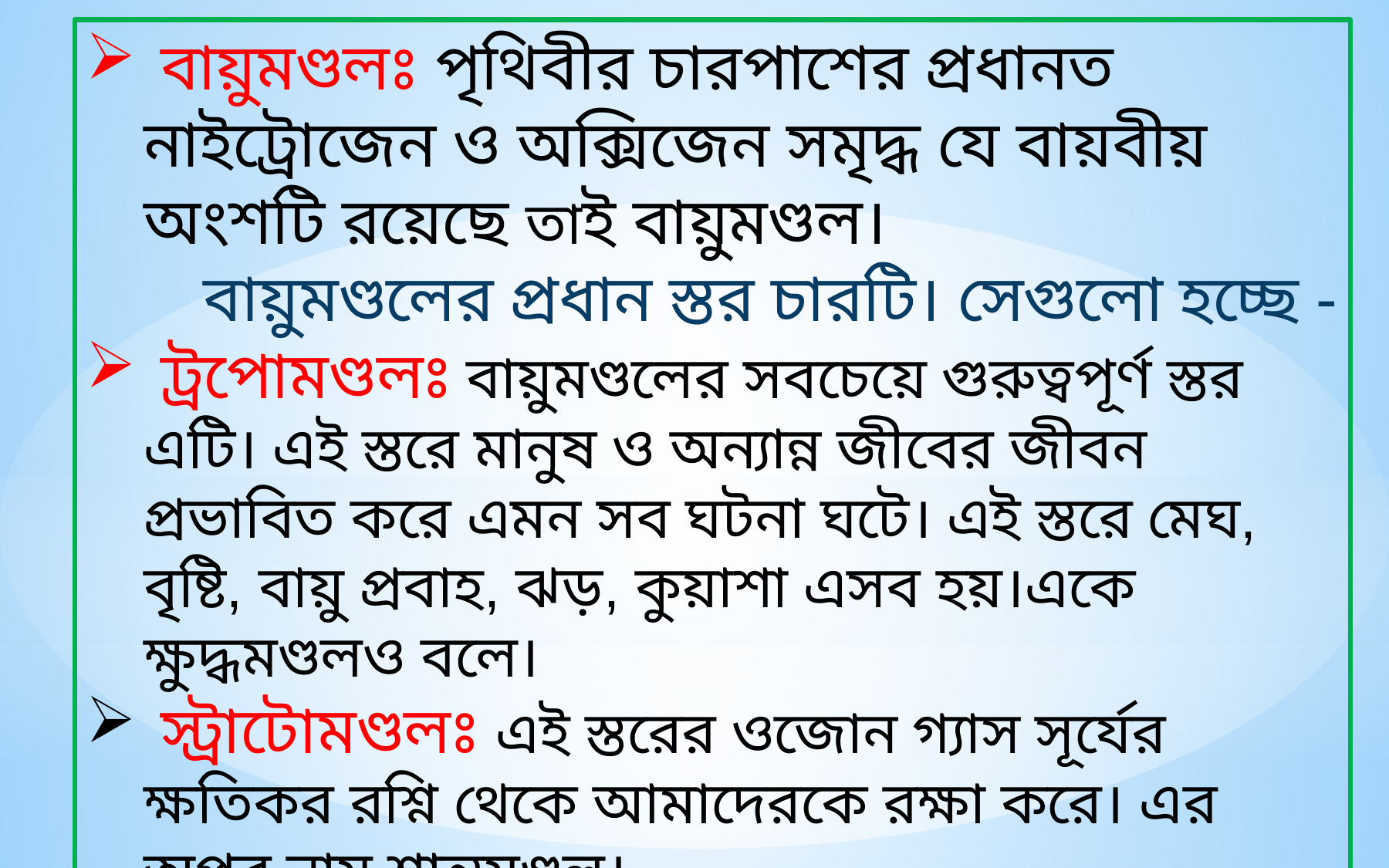

বায়ুমণ্ডলঃ পৃথিবীর চারপাশের প্রধানত নাইট্রোজেন ও অক্সিজেন সমৃদ্ধ যে বায়বীয় অংশটি রয়েছে তাই বায়ুমণ্ডল।
       বায়ুমণ্ডলের প্রধান স্তর চারটি। সেগুলো হচ্ছে -
 ট্রপোমণ্ডলঃ বায়ুমণ্ডলের সবচেয়ে গুরুত্বপূর্ণ স্তর এটি। এই স্তরে মানুষ ও অন্যান্ন জীবের জীবন প্রভাবিত করে এমন সব ঘটনা ঘটে। এই স্তরে মেঘ, বৃষ্টি, বায়ু প্রবাহ, ঝড়, কুয়াশা এসব হয়।একে ক্ষুদ্ধমণ্ডলও বলে।
 স্ট্রাটোমণ্ডলঃ এই স্তরের ওজোন গ্যাস সূর্যের ক্ষতিকর রশ্নি থেকে আমাদেরকে রক্ষা করে। এর অপর নাম শান্তমণ্ডল।
 মেসোমণ্ডলঃ এই স্তরের উচ্চতা বাড়ার সাথে সাথে বায়ুর তাপমাত্রা কমতে থাকে এবং পরের স্তরে আবার তাপমাত্রা বাড়ে।
 তাপমণ্ডলঃ এই স্তরে প্রচণ্ড তাপ এবং বেতার তরঙ্গ প্রতিফলিত হয়।